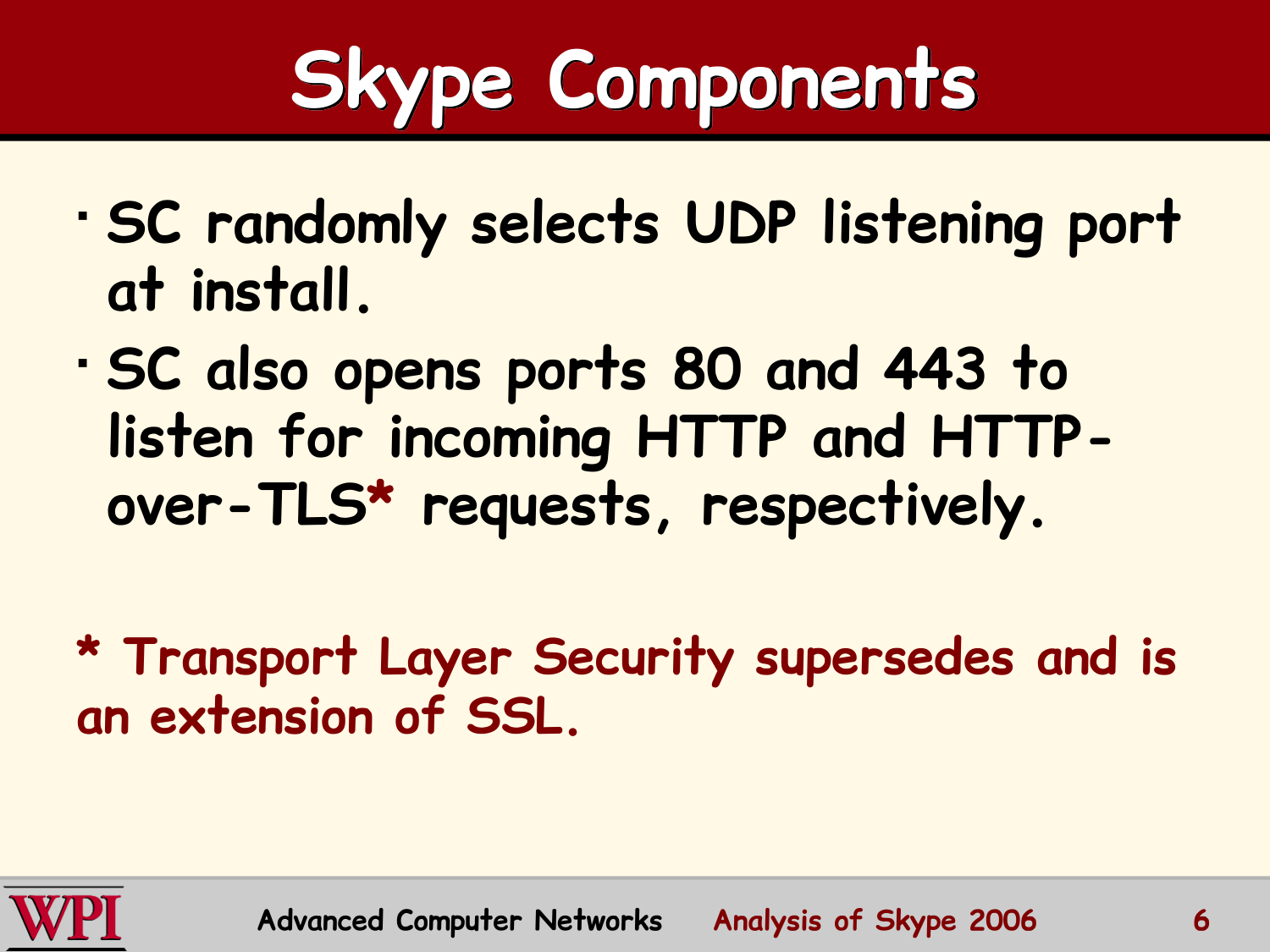

# Skype Components
SC randomly selects UDP listening port at install.
SC also opens ports 80 and 443 to listen for incoming HTTP and HTTP-over-TLS* requests, respectively.

* Transport Layer Security supersedes and is an extension of SSL.
Advanced Computer Networks    Analysis of Skype 2006
6